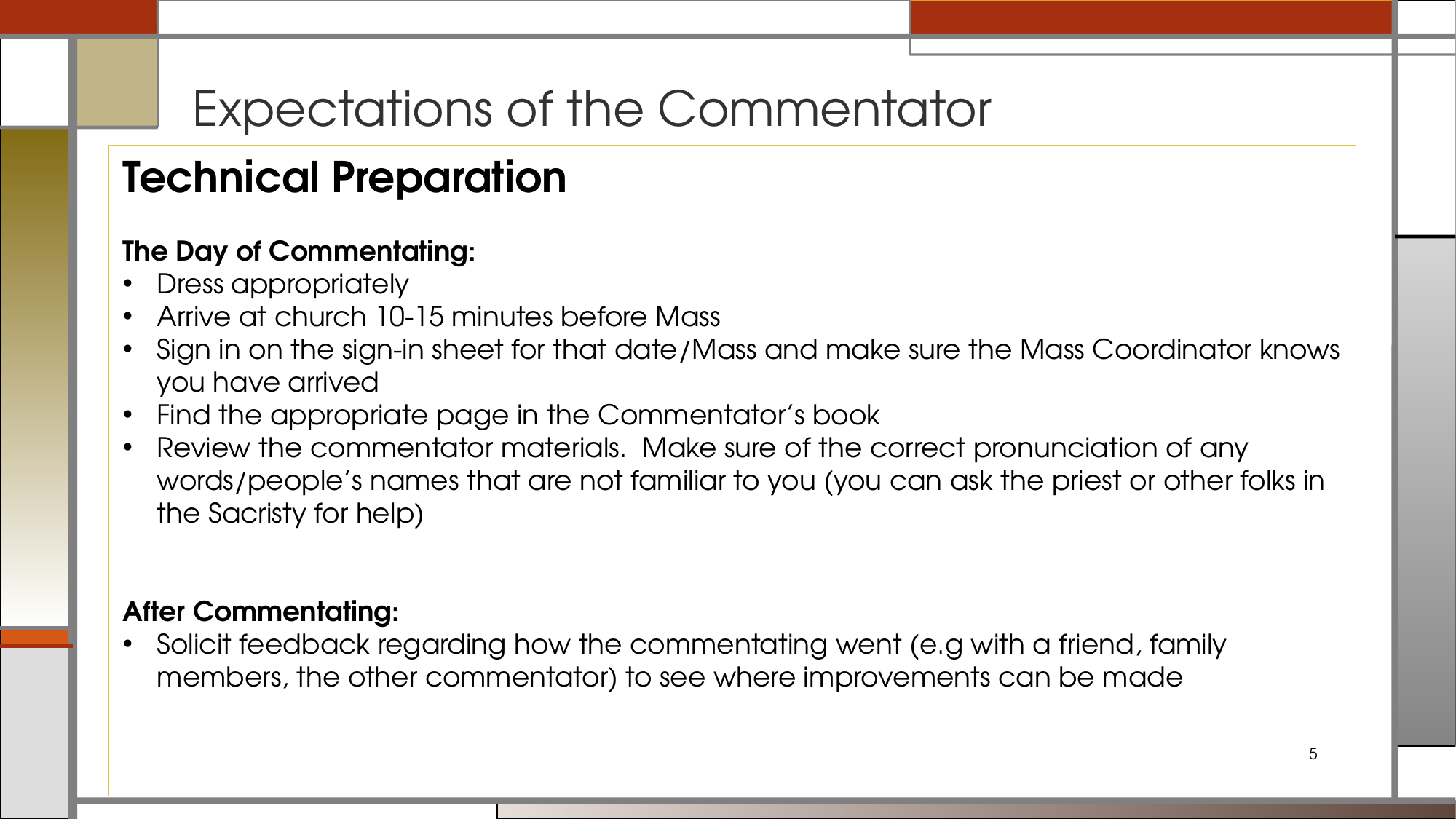

# Expectations of the Commentator
Technical Preparation

The Day of Commentating:
Dress appropriately
Arrive at church 10-15 minutes before Mass
Sign in on the sign-in sheet for that date/Mass and make sure the Mass Coordinator knows you have arrived
Find the appropriate page in the Commentator’s book
Review the commentator materials.  Make sure of the correct pronunciation of any words/people’s names that are not familiar to you (you can ask the priest or other folks in the Sacristy for help)

After Commentating:
Solicit feedback regarding how the commentating went (e.g with a friend, family members, the other commentator) to see where improvements can be made

5